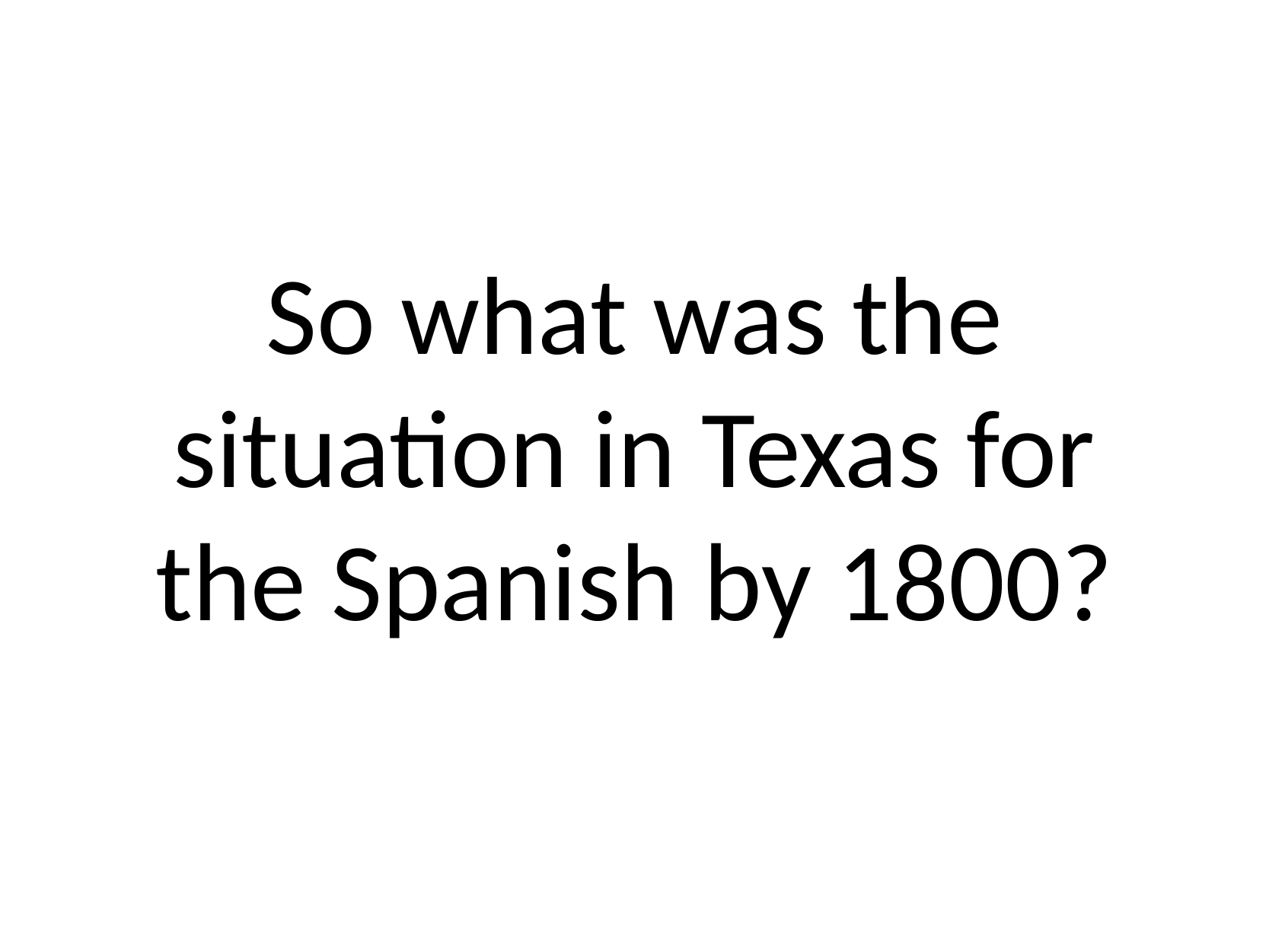

So what was the situation in Texas for the Spanish by 1800?